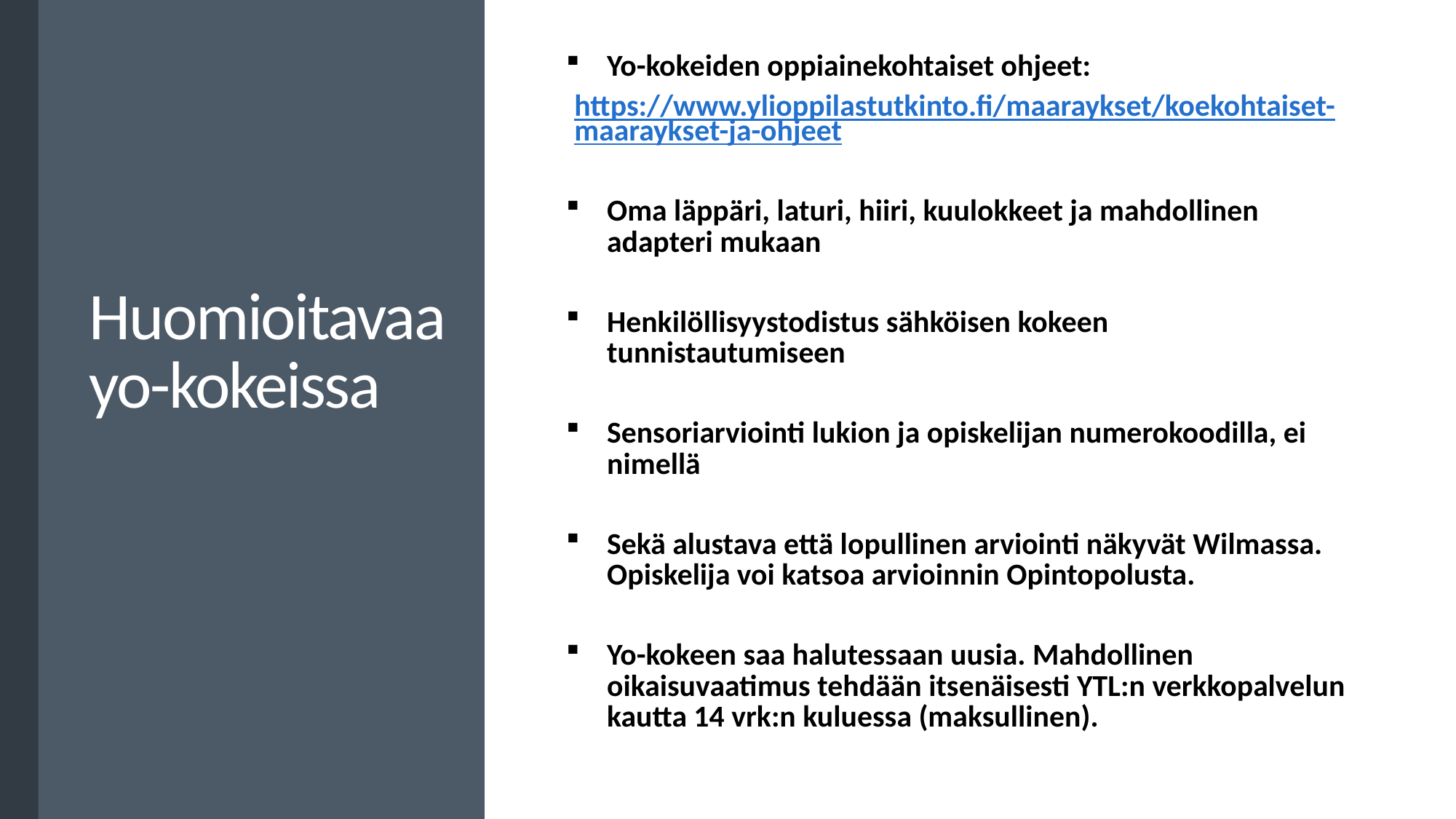

Huomioitavaa yo-kokeissa

Yo-kokeiden oppiainekohtaiset ohjeet:
https://www.ylioppilastutkinto.fi/maaraykset/koekohtaiset-maaraykset-ja-ohjeet

Oma läppäri, laturi, hiiri, kuulokkeet ja mahdollinen adapteri mukaan

Henkilöllisyystodistus sähköisen kokeen tunnistautumiseen

Sensoriarviointi lukion ja opiskelijan numerokoodilla, ei nimellä

Sekä alustava että lopullinen arviointi näkyvät Wilmassa. Opiskelija voi katsoa arvioinnin Opintopolusta.

Yo-kokeen saa halutessaan uusia. Mahdollinen oikaisuvaatimus tehdään itsenäisesti YTL:n verkkopalvelun kautta 14 vrk:n kuluessa (maksullinen).